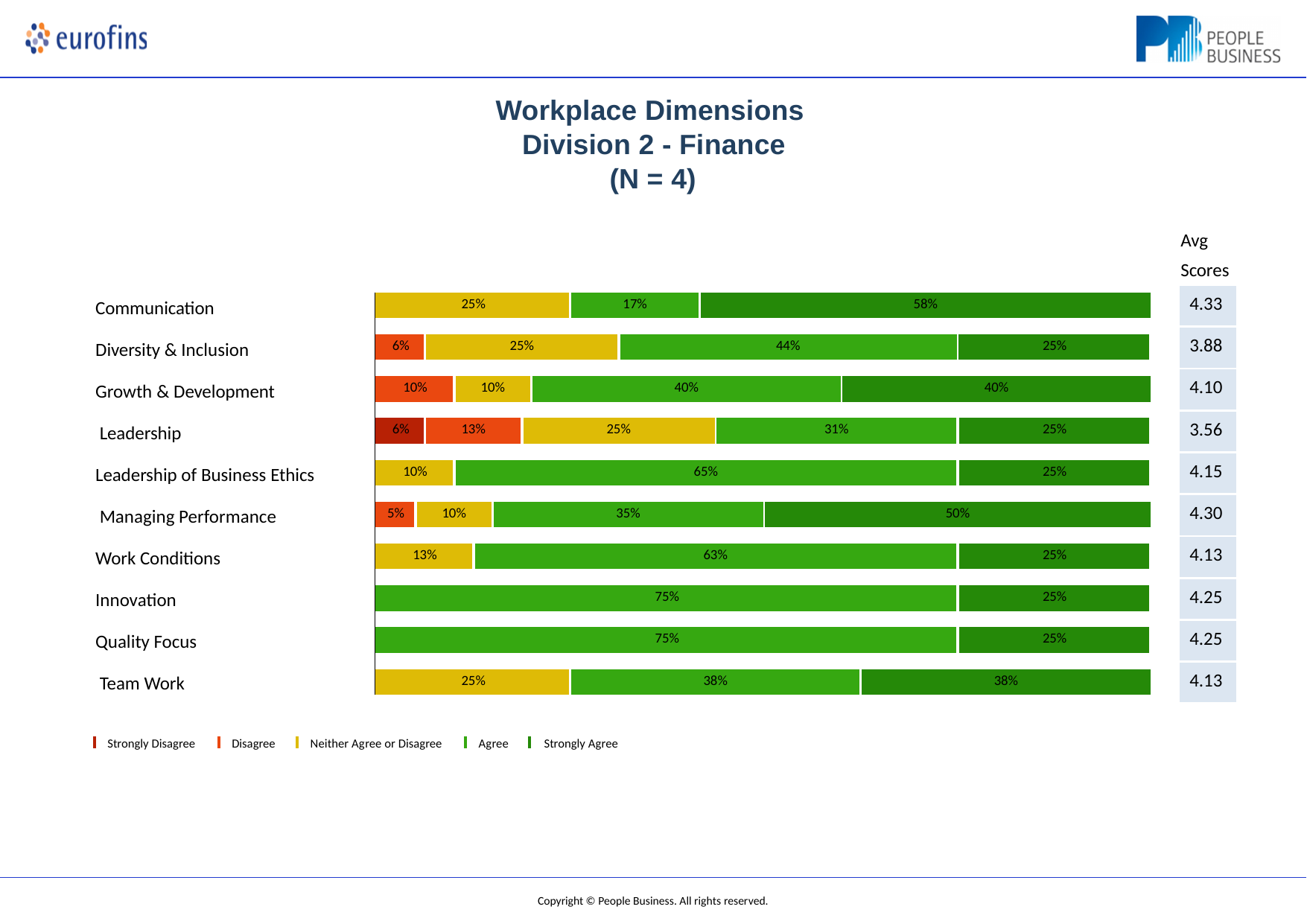

# Workplace Dimensions  Division 2 - Finance
(N = 4)
Avg  Scores
| 4.33 |
| --- |
| 3.88 |
| 4.10 |
| 3.56 |
| 4.15 |
| 4.30 |
| 4.13 |
| 4.25 |
| 4.25 |
| 4.13 |
| 25% |  |  |  |  |  |  |  | 17% |  | 58% |  |  |  |  |  |
| --- | --- | --- | --- | --- | --- | --- | --- | --- | --- | --- | --- | --- | --- | --- | --- |
|  |  |  |  |  |  |  |  |  |  |  |  |  |  |  |  |
| 6% |  | 25% |  |  |  |  |  |  | 44% |  |  |  |  |  | 25% |
|  |  |  |  |  |  |  |  |  |  |  |  |  |  |  |  |
| 10% |  |  | 10% |  |  |  | 40% |  |  |  |  |  | 40% |  |  |
|  |  |  |  |  |  |  |  |  |  |  |  |  |  |  |  |
| 6% |  | 13% |  |  |  | 25% |  |  |  |  | 31% |  |  |  | 25% |
|  |  |  |  |  |  |  |  |  |  |  |  |  |  |  |  |
| 10% |  |  | 65% |  |  |  |  |  |  |  |  |  |  |  | 25% |
|  |  |  |  |  |  |  |  |  |  |  |  |  |  |  |  |
| 5% | 10% |  |  |  | 35% |  |  |  |  |  |  | 50% |  |  |  |
|  |  |  |  |  |  |  |  |  |  |  |  |  |  |  |  |
| 13% |  |  |  | 63% |  |  |  |  |  |  |  |  |  |  | 25% |
|  |  |  |  |  |  |  |  |  |  |  |  |  |  |  |  |
| 75% |  |  |  |  |  |  |  |  |  |  |  |  |  |  | 25% |
|  |  |  |  |  |  |  |  |  |  |  |  |  |  |  |  |
| 75% |  |  |  |  |  |  |  |  |  |  |  |  |  |  | 25% |
|  |  |  |  |  |  |  |  |  |  |  |  |  |  |  |  |
| 25% |  |  |  |  |  |  |  | 38% |  |  |  |  |  | 38% |  |
Communication
Diversity & Inclusion  Growth & Development  Leadership
Leadership of Business Ethics  Managing Performance  Work Conditions
Innovation  Quality Focus  Team Work
Strongly Disagree
Disagree
Neither Agree or Disagree
Agree	Strongly Agree

Copyright © People Business. All rights reserved.